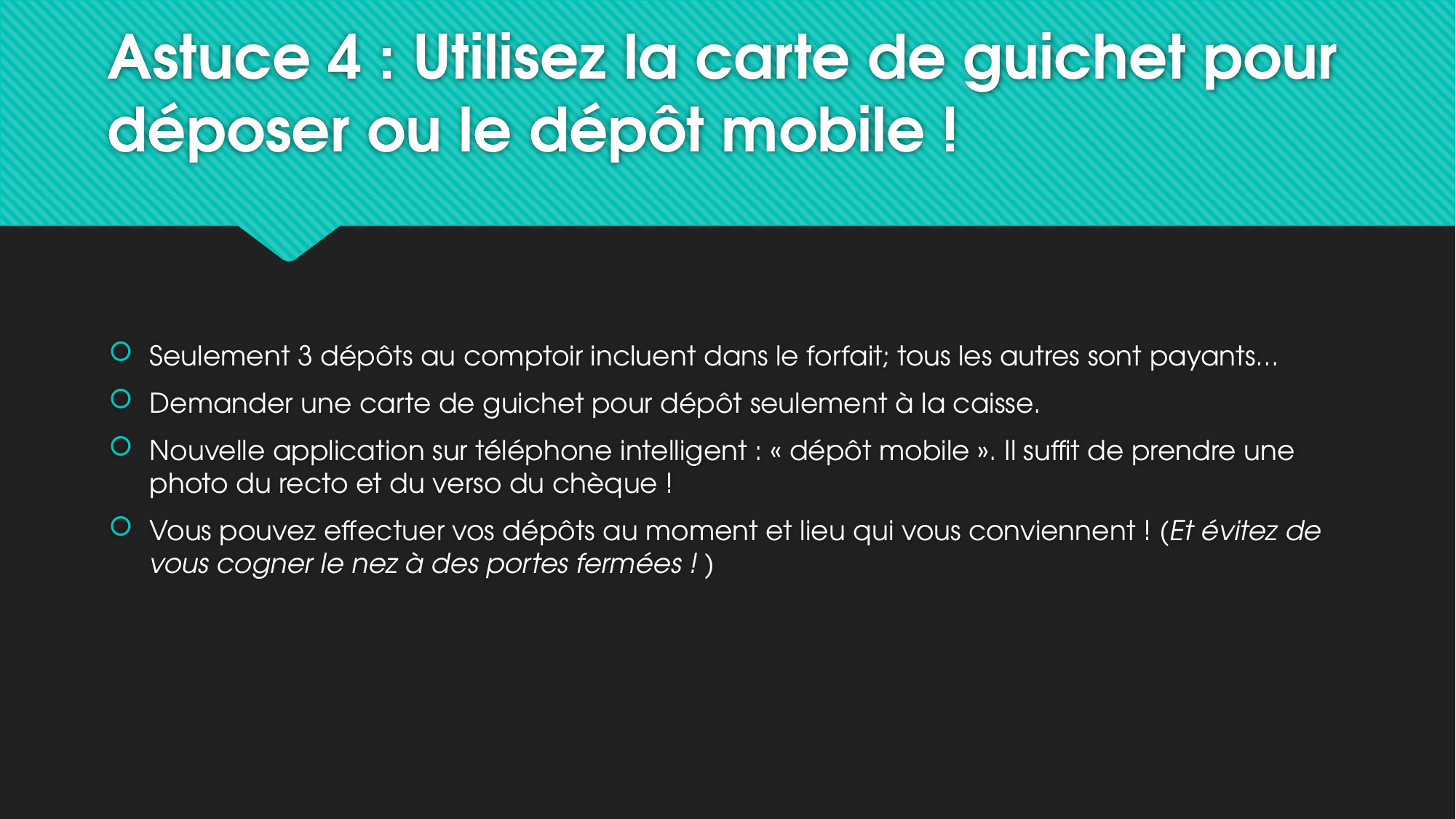

# Astuce 4 : Utilisez la carte de guichet pour déposer ou le dépôt mobile !
Seulement 3 dépôts au comptoir incluent dans le forfait; tous les autres sont payants…
Demander une carte de guichet pour dépôt seulement à la caisse.
Nouvelle application sur téléphone intelligent : « dépôt mobile ». Il suffit de prendre une photo du recto et du verso du chèque !
Vous pouvez effectuer vos dépôts au moment et lieu qui vous conviennent ! (Et évitez de vous cogner le nez à des portes fermées ! )